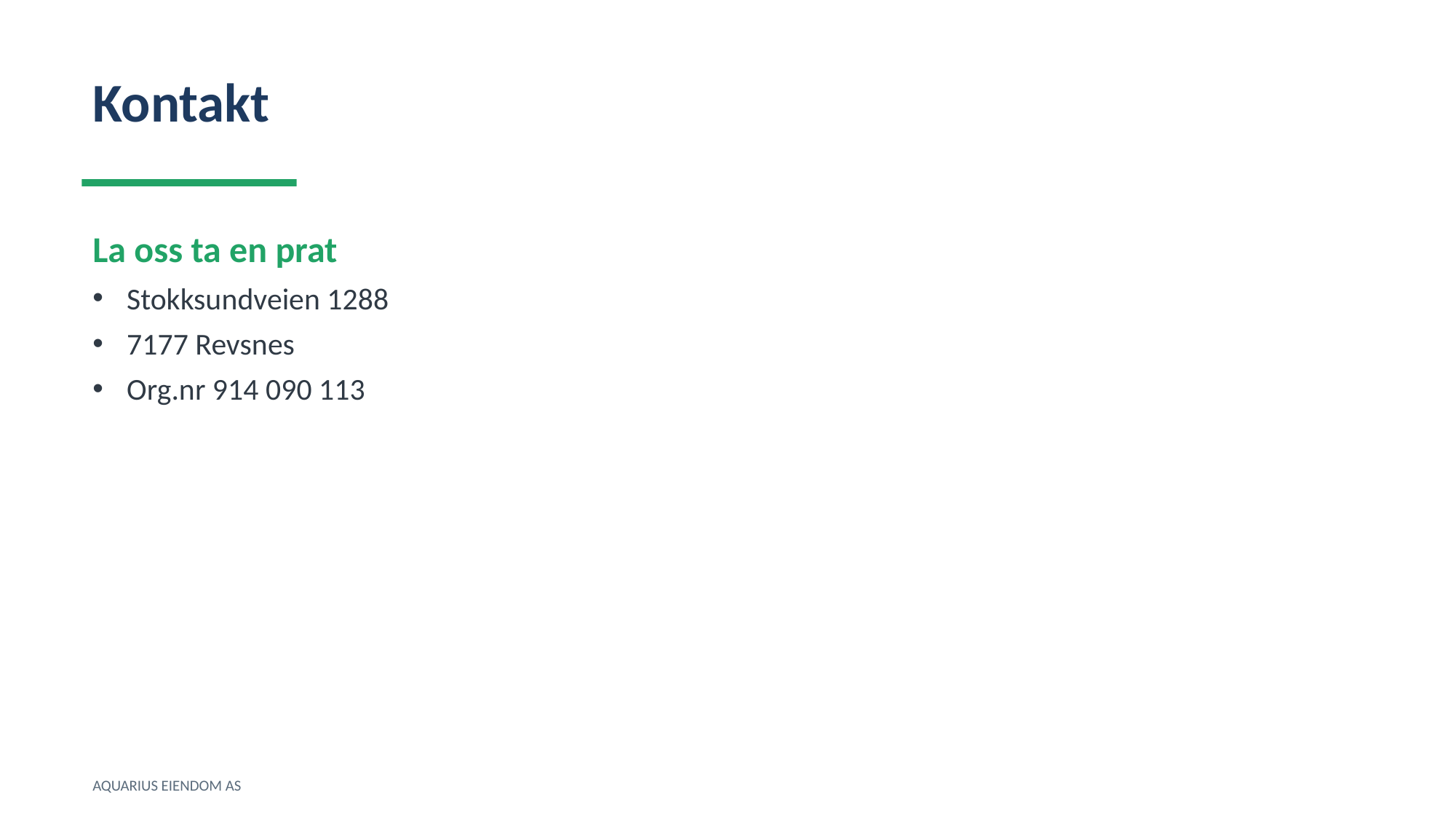

Kontakt

La oss ta en prat
Stokksundveien 1288
7177 Revsnes
Org.nr 914 090 113
AQUARIUS EIENDOM AS